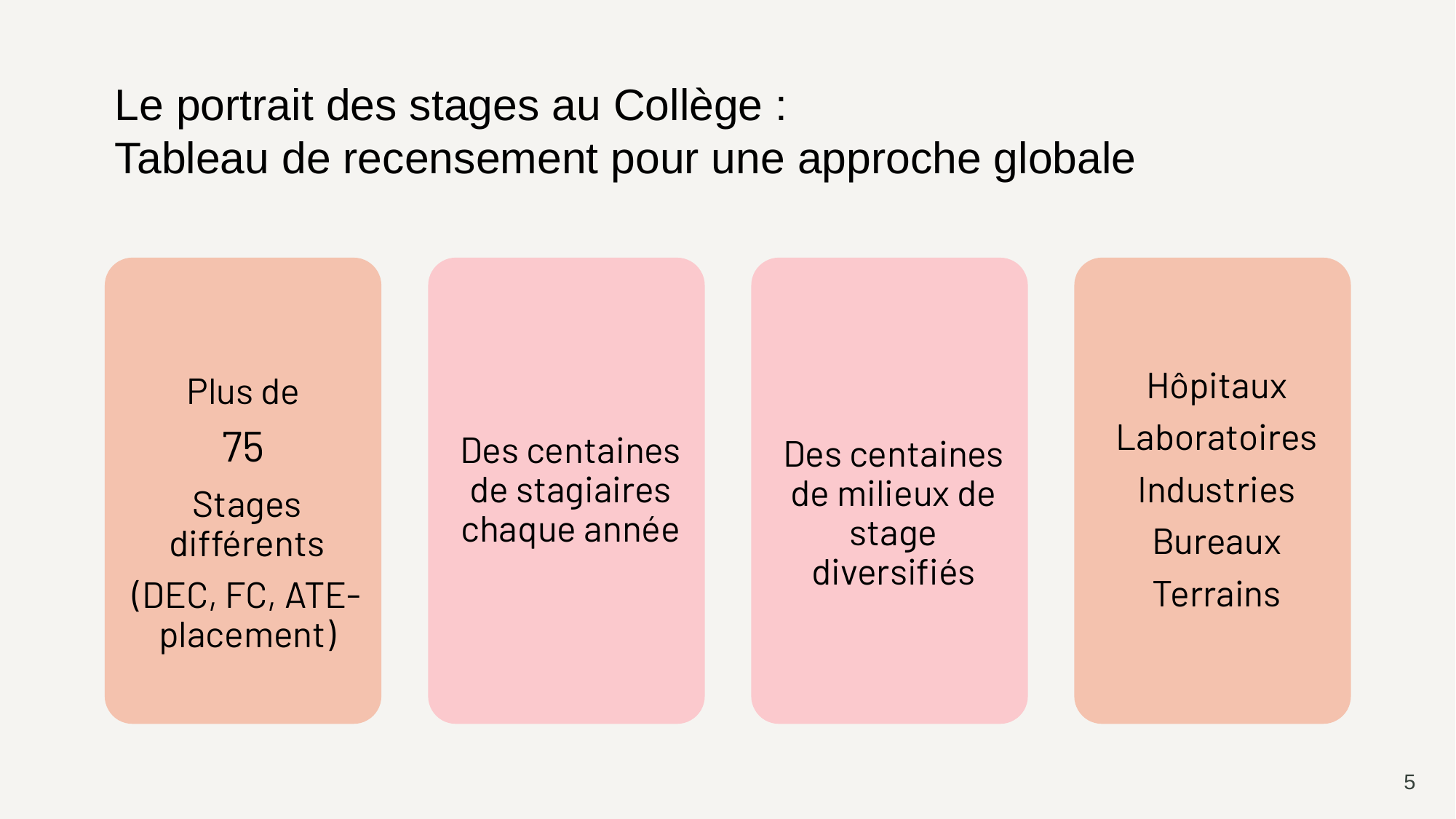

# Le portrait des stages au Collège : Tableau de recensement pour une approche globale

Plus de
75
Stages différents
(DEC, FC, ATE-placement)
Des centaines de stagiaires chaque année

Des centaines de milieux de stage diversifiés
Hôpitaux
Laboratoires
Industries
Bureaux
Terrains
5